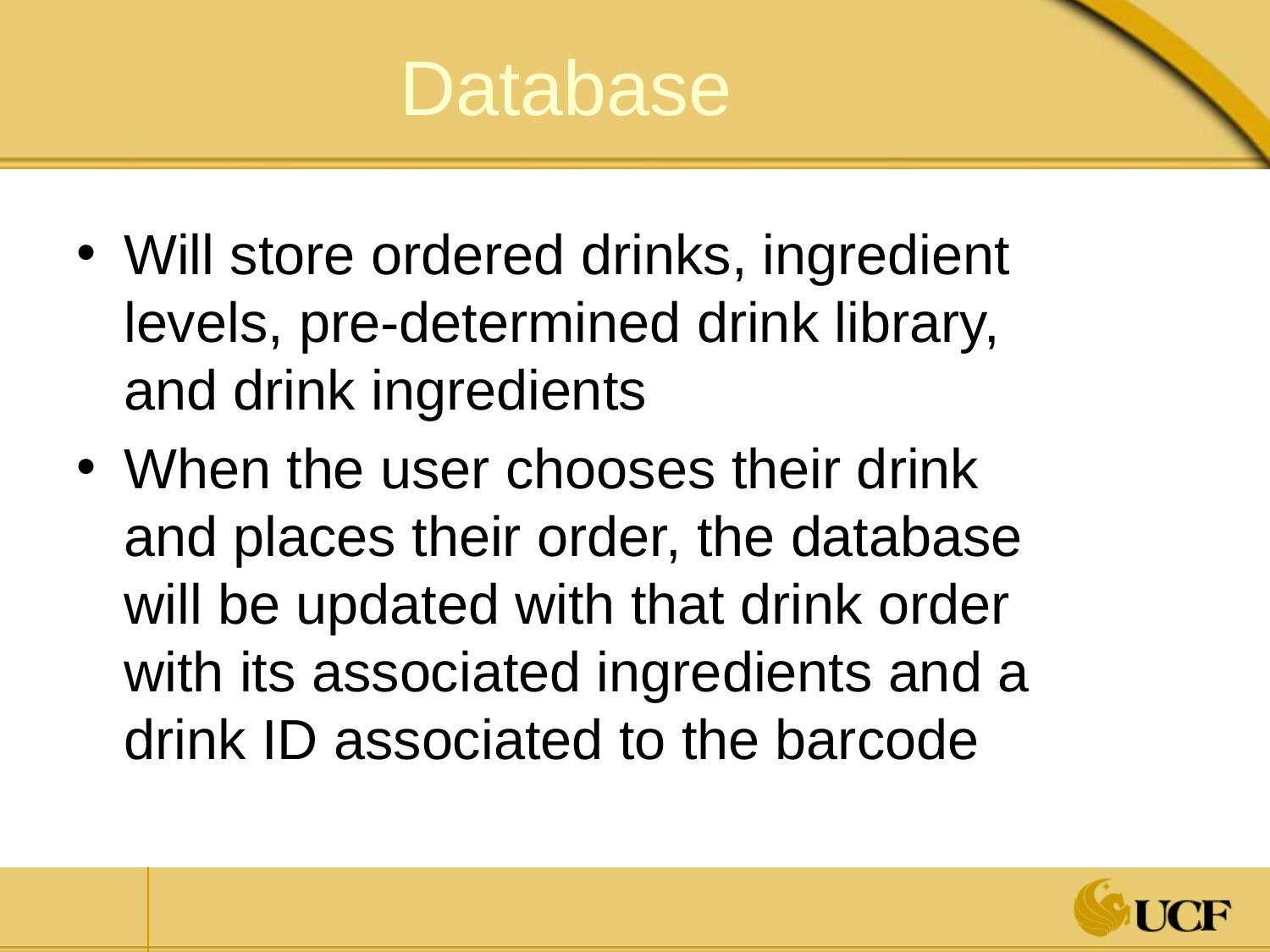

# Database
Will store ordered drinks, ingredient levels, pre-determined drink library, and drink ingredients
When the user chooses their drink and places their order, the database will be updated with that drink order with its associated ingredients and a drink ID associated to the barcode